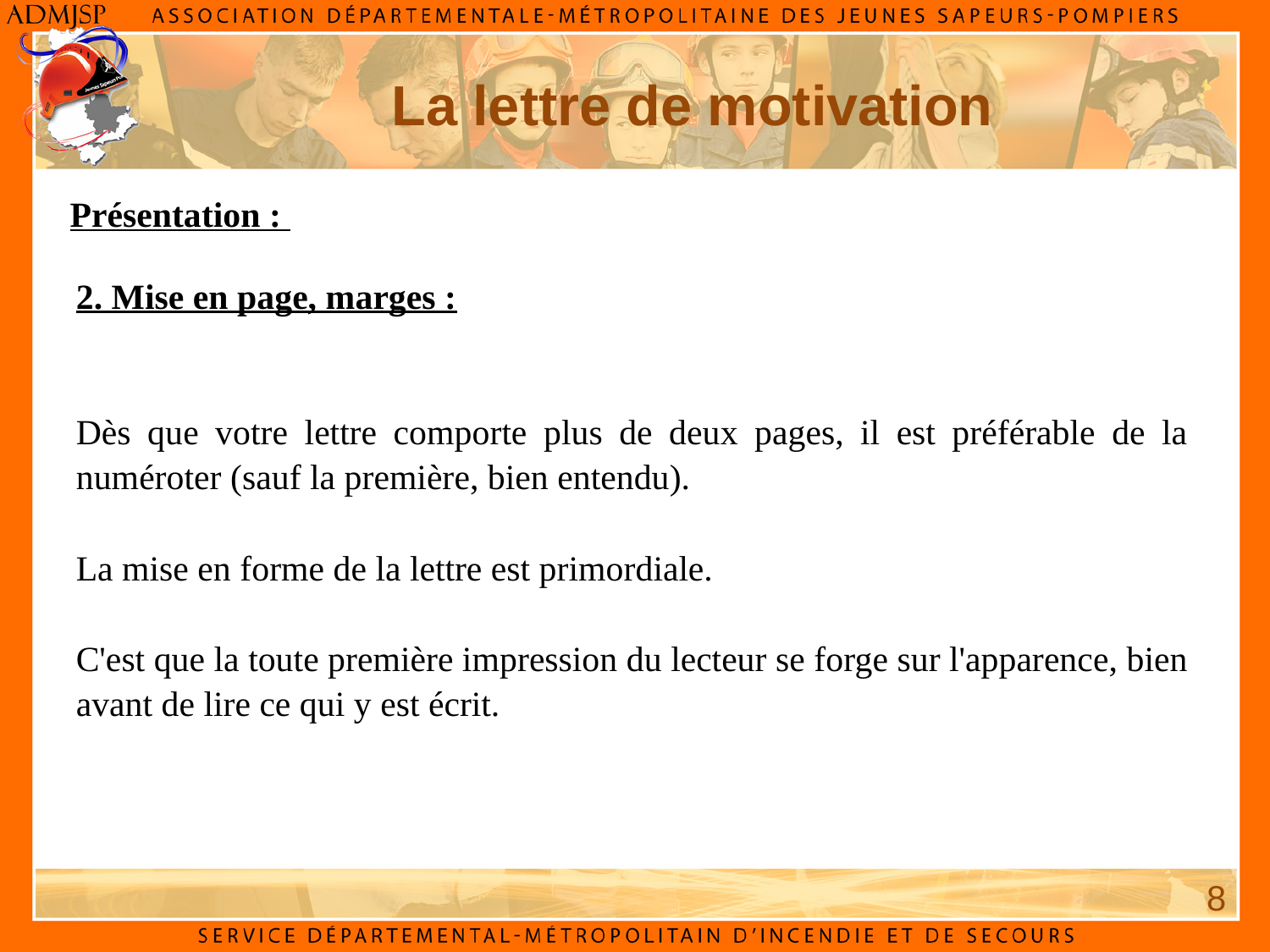

La lettre de motivation
Présentation :
2. Mise en page, marges :

Dès que votre lettre comporte plus de deux pages, il est préférable de la numéroter (sauf la première, bien entendu).

La mise en forme de la lettre est primordiale.

C'est que la toute première impression du lecteur se forge sur l'apparence, bien avant de lire ce qui y est écrit.
8